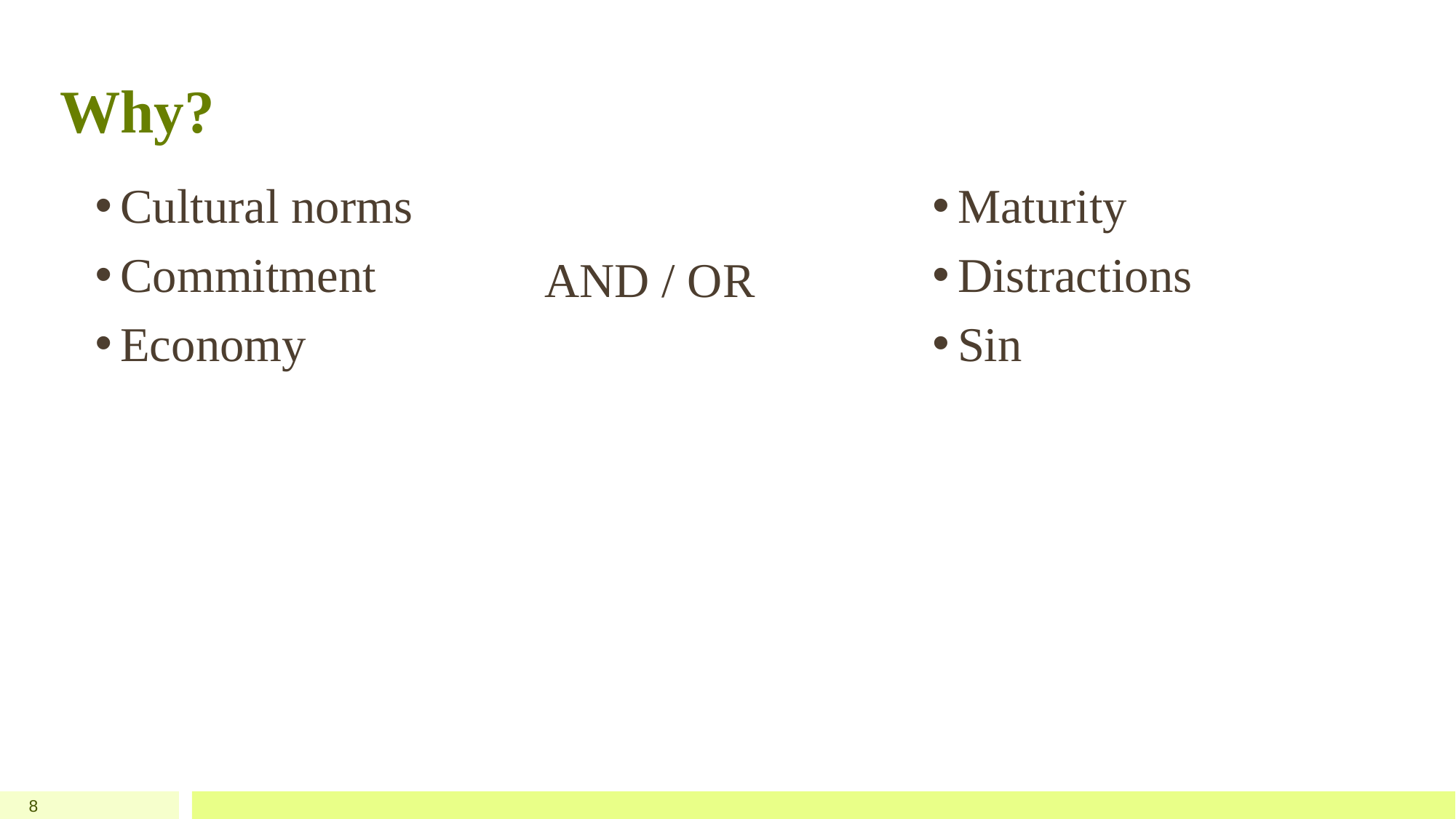

# Why?
Cultural norms
Commitment
Economy

Maturity
Distractions
Sin

AND / OR

8